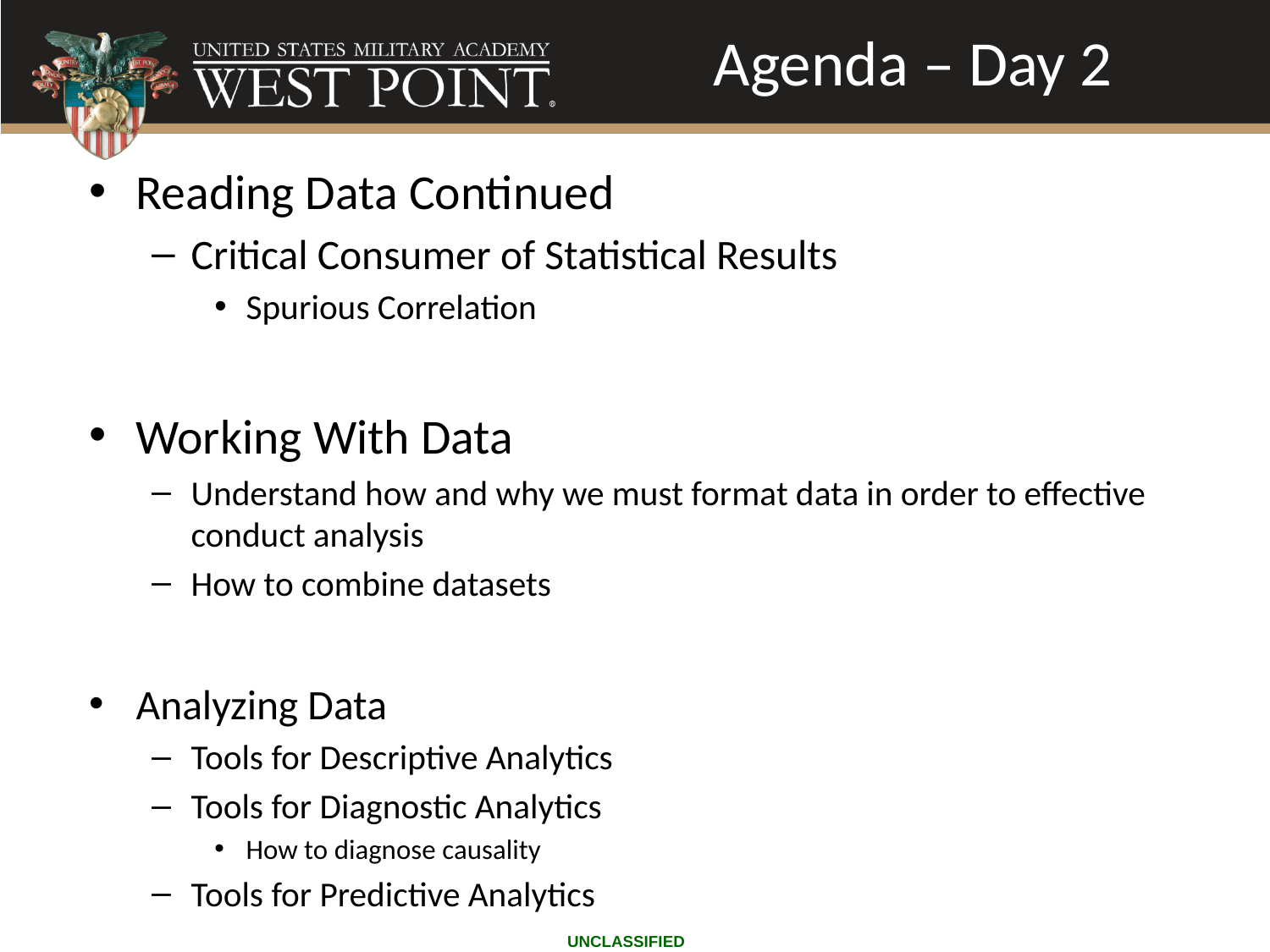

# Agenda – Day 2
Reading Data Continued
Critical Consumer of Statistical Results
Spurious Correlation

Working With Data
Understand how and why we must format data in order to effective conduct analysis
How to combine datasets

Analyzing Data
Tools for Descriptive Analytics
Tools for Diagnostic Analytics
How to diagnose causality
Tools for Predictive Analytics